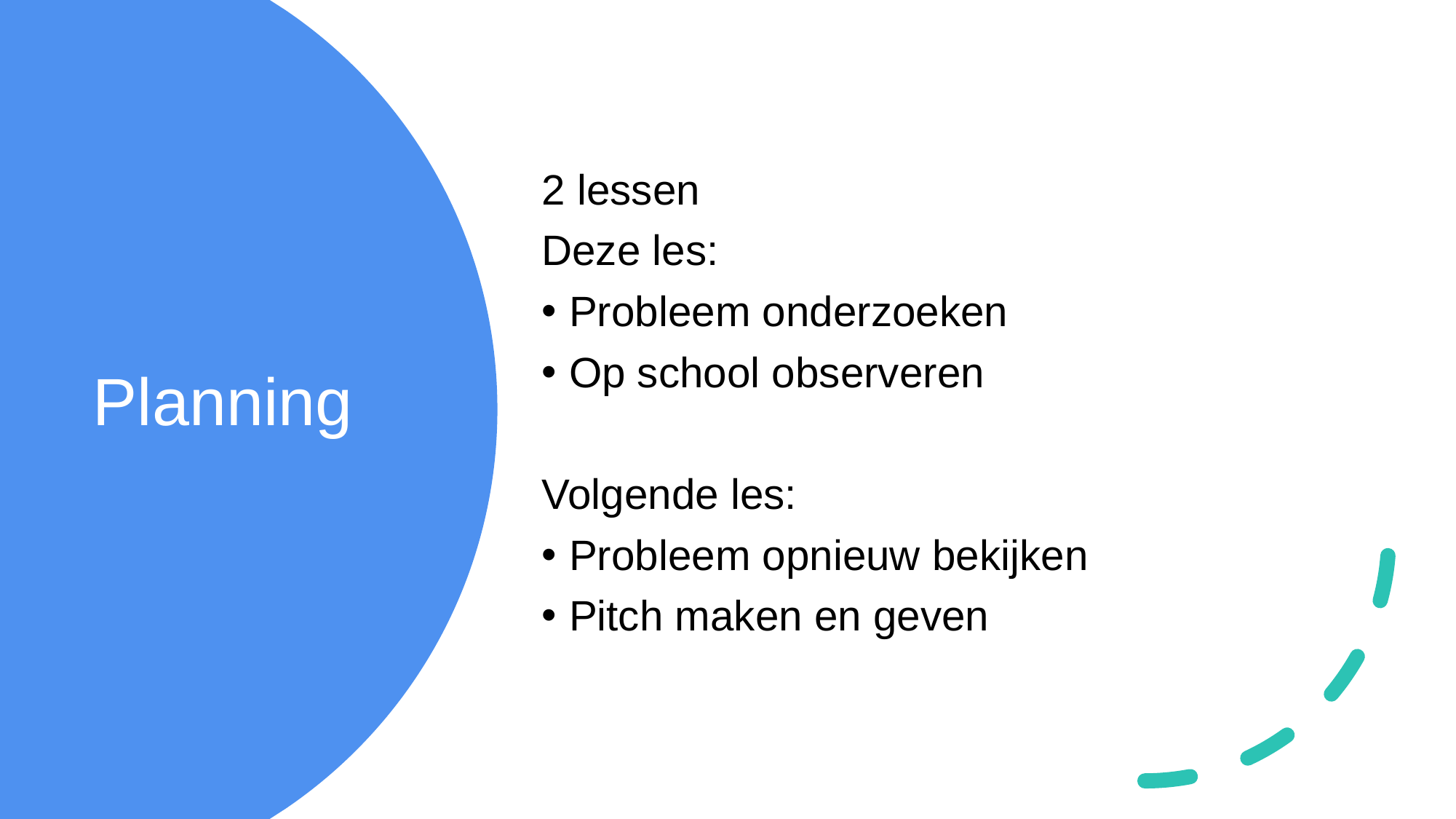

2 lessen
Deze les:
Probleem onderzoeken
Op school observeren

Volgende les:
Probleem opnieuw bekijken
Pitch maken en geven
# Planning